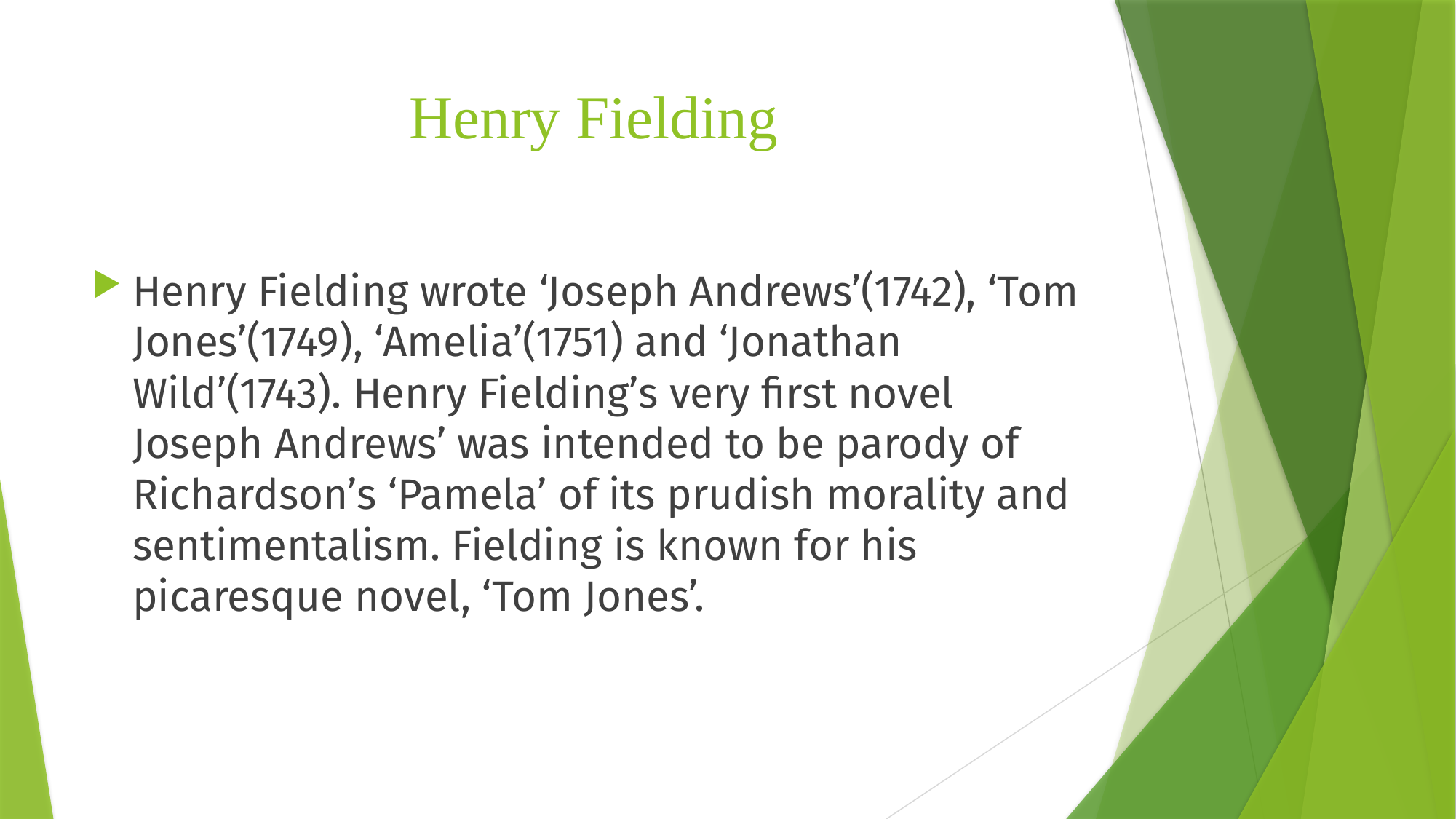

# Henry Fielding
Henry Fielding wrote ‘Joseph Andrews’(1742), ‘Tom Jones’(1749), ‘Amelia’(1751) and ‘Jonathan Wild’(1743). Henry Fielding’s very first novel Joseph Andrews’ was intended to be parody of Richardson’s ‘Pamela’ of its prudish morality and sentimentalism. Fielding is known for his picaresque novel, ‘Tom Jones’.